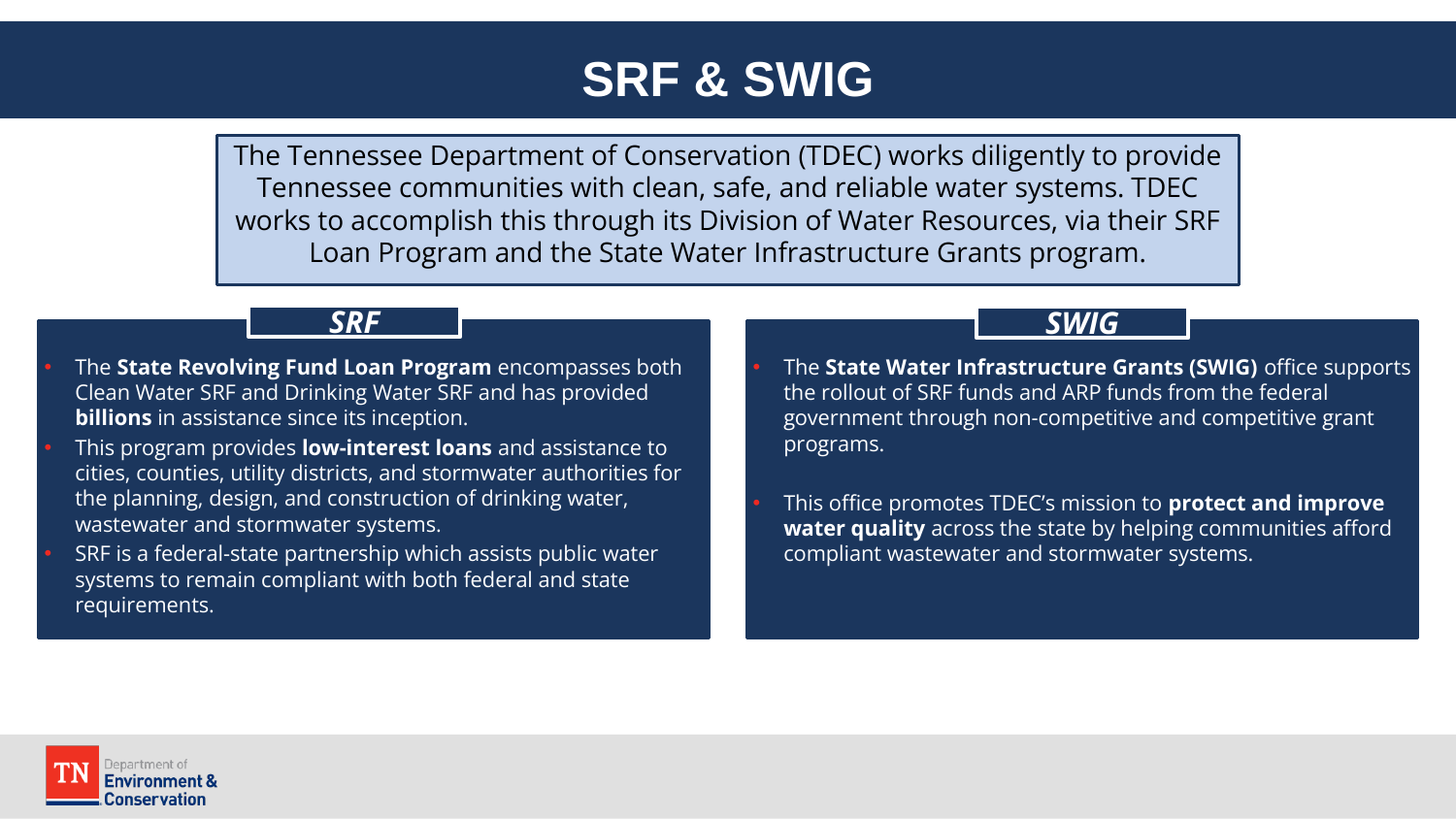

# SRF & SWIG
The Tennessee Department of Conservation (TDEC) works diligently to provide Tennessee communities with clean, safe, and reliable water systems. TDEC works to accomplish this through its Division of Water Resources, via their SRF Loan Program and the State Water Infrastructure Grants program.
SRF
SWIG

The State Revolving Fund Loan Program encompasses both Clean Water SRF and Drinking Water SRF and has provided billions in assistance since its inception.
This program provides low-interest loans and assistance to cities, counties, utility districts, and stormwater authorities for the planning, design, and construction of drinking water, wastewater and stormwater systems.
SRF is a federal-state partnership which assists public water systems to remain compliant with both federal and state requirements.

The State Water Infrastructure Grants (SWIG) office supports the rollout of SRF funds and ARP funds from the federal government through non-competitive and competitive grant programs.

This office promotes TDEC’s mission to protect and improve water quality across the state by helping communities afford compliant wastewater and stormwater systems.